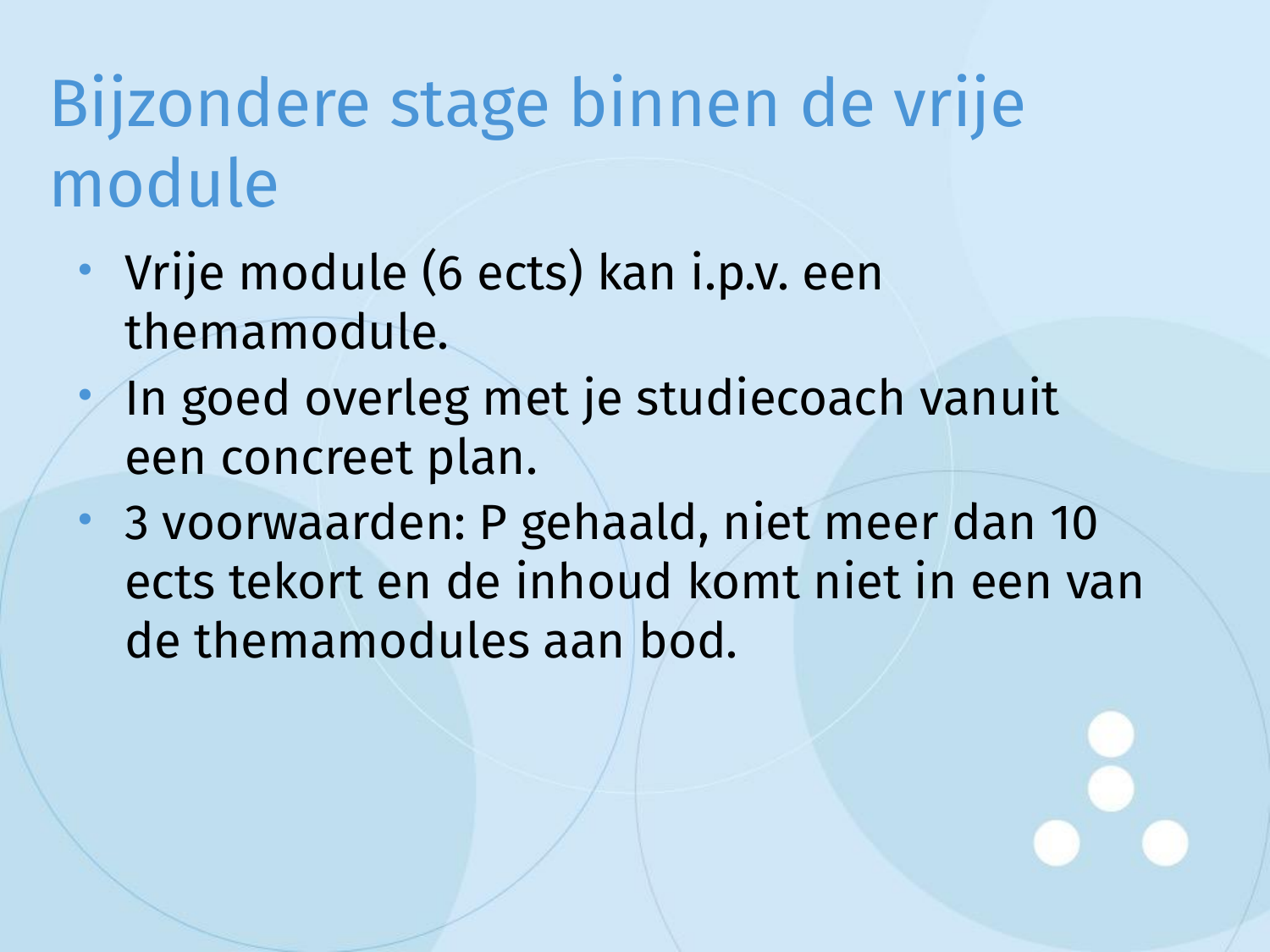

# Bijzondere stage binnen de vrije module
Vrije module (6 ects) kan i.p.v. een themamodule.
In goed overleg met je studiecoach vanuit een concreet plan.
3 voorwaarden: P gehaald, niet meer dan 10 ects tekort en de inhoud komt niet in een van de themamodules aan bod.